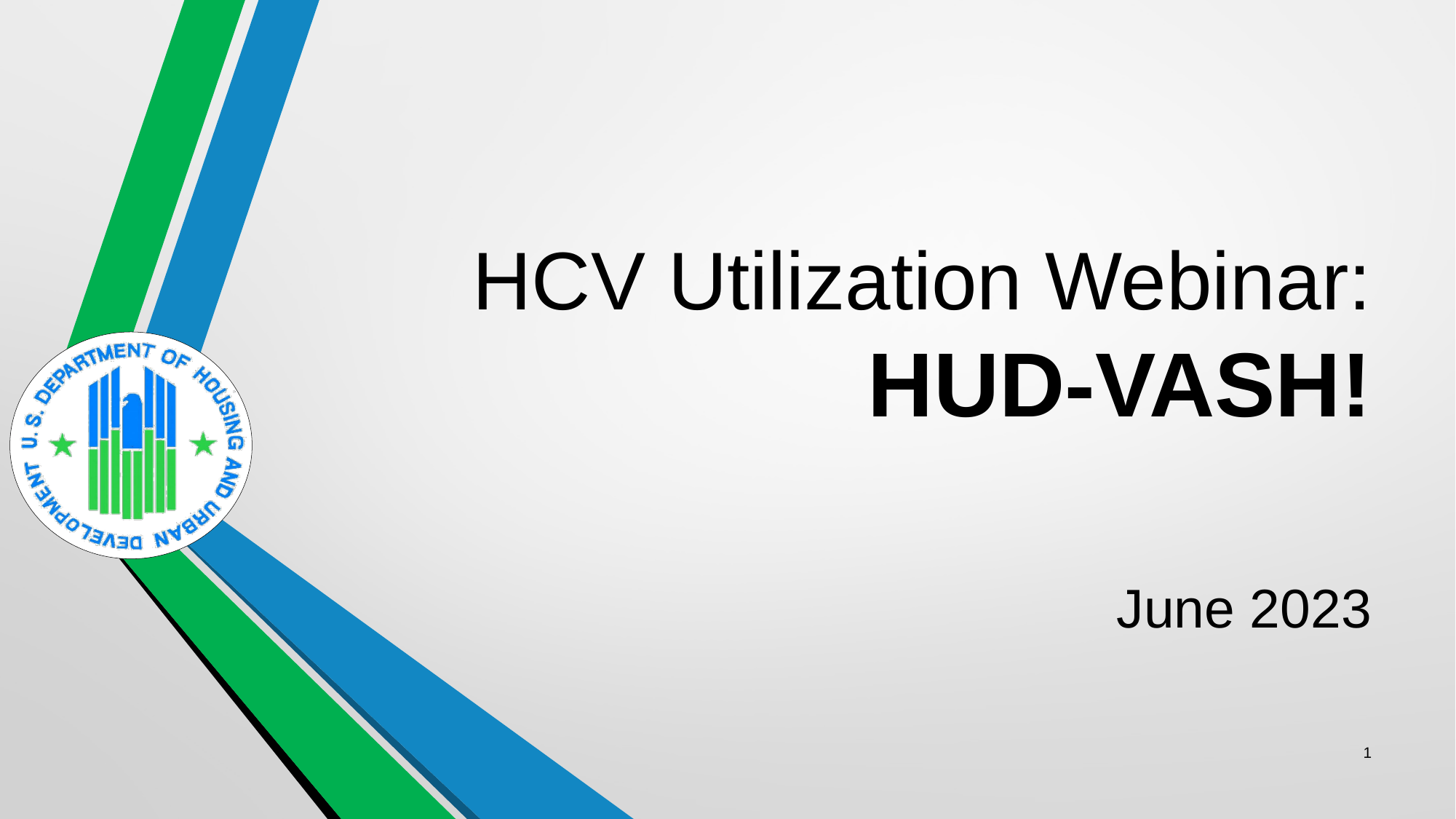

# HCV Utilization Webinar: HUD-VASH!
June 2023
1